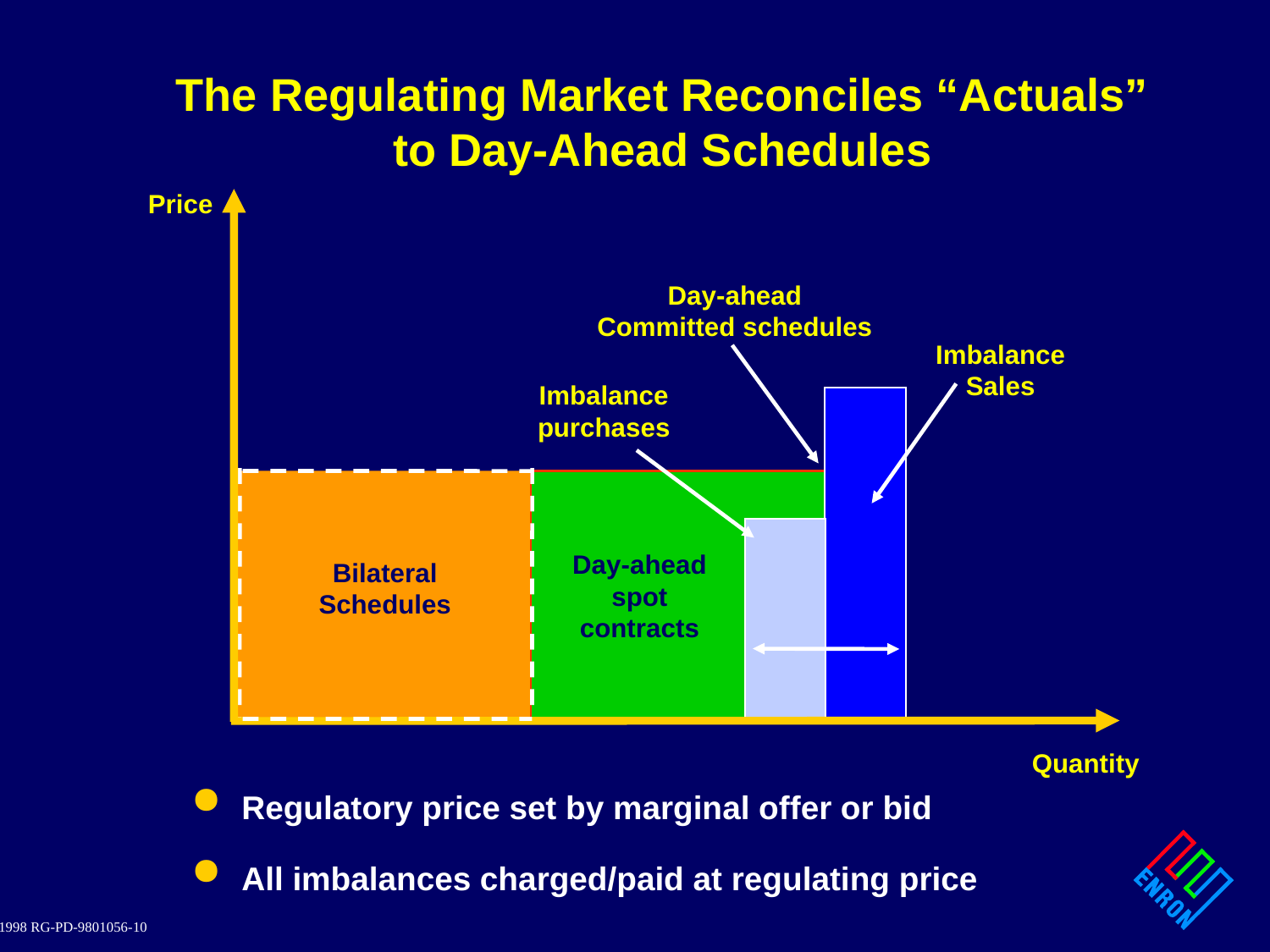

# The Regulating Market Reconciles “Actuals” to Day-Ahead Schedules
Price

Day-ahead
Committed schedules
Imbalance
Sales

Imbalance
purchases

Bilateral
Schedules
Day-ahead
spot
contracts

Quantity
Regulatory price set by marginal offer or bid

All imbalances charged/paid at regulating price